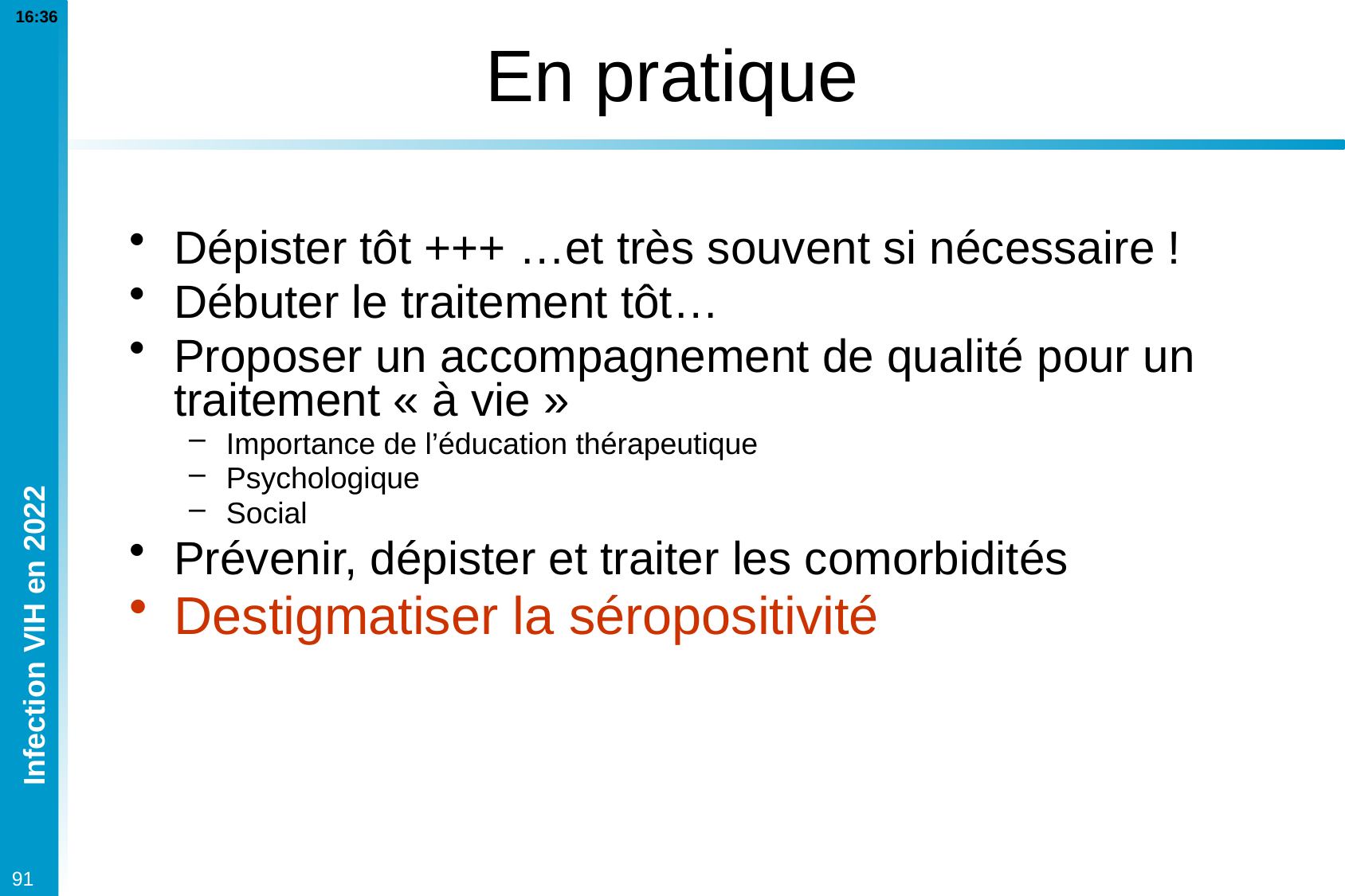

# En pratique
Dépister tôt +++ …et très souvent si nécessaire !
Débuter le traitement tôt…
Proposer un accompagnement de qualité pour un traitement « à vie »
Importance de l’éducation thérapeutique
Psychologique
Social
Prévenir, dépister et traiter les comorbidités
Destigmatiser la séropositivité